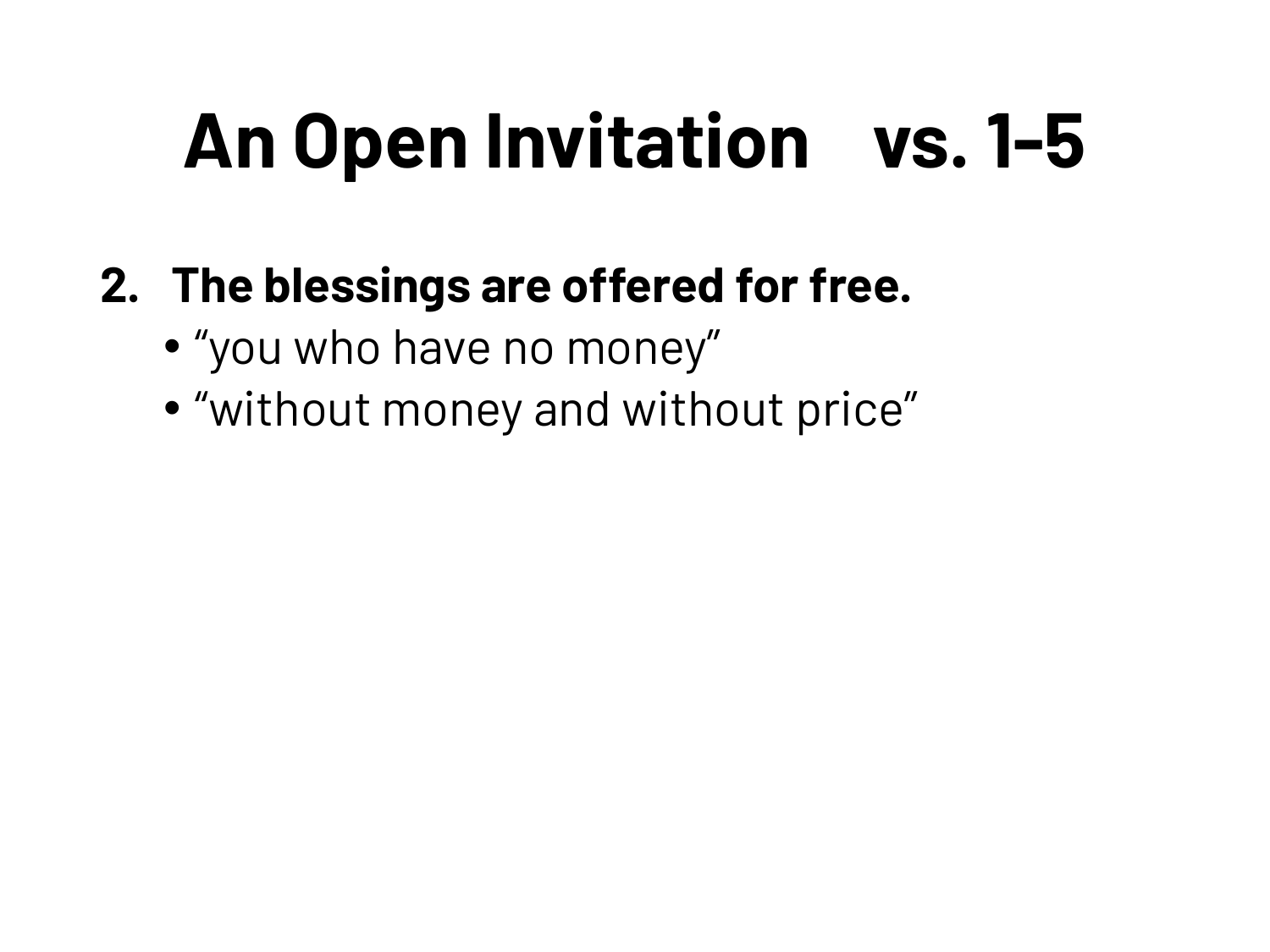

# An Open Invitation    vs. 1-5
The blessings are offered for free.
“you who have no money”
“without money and without price”